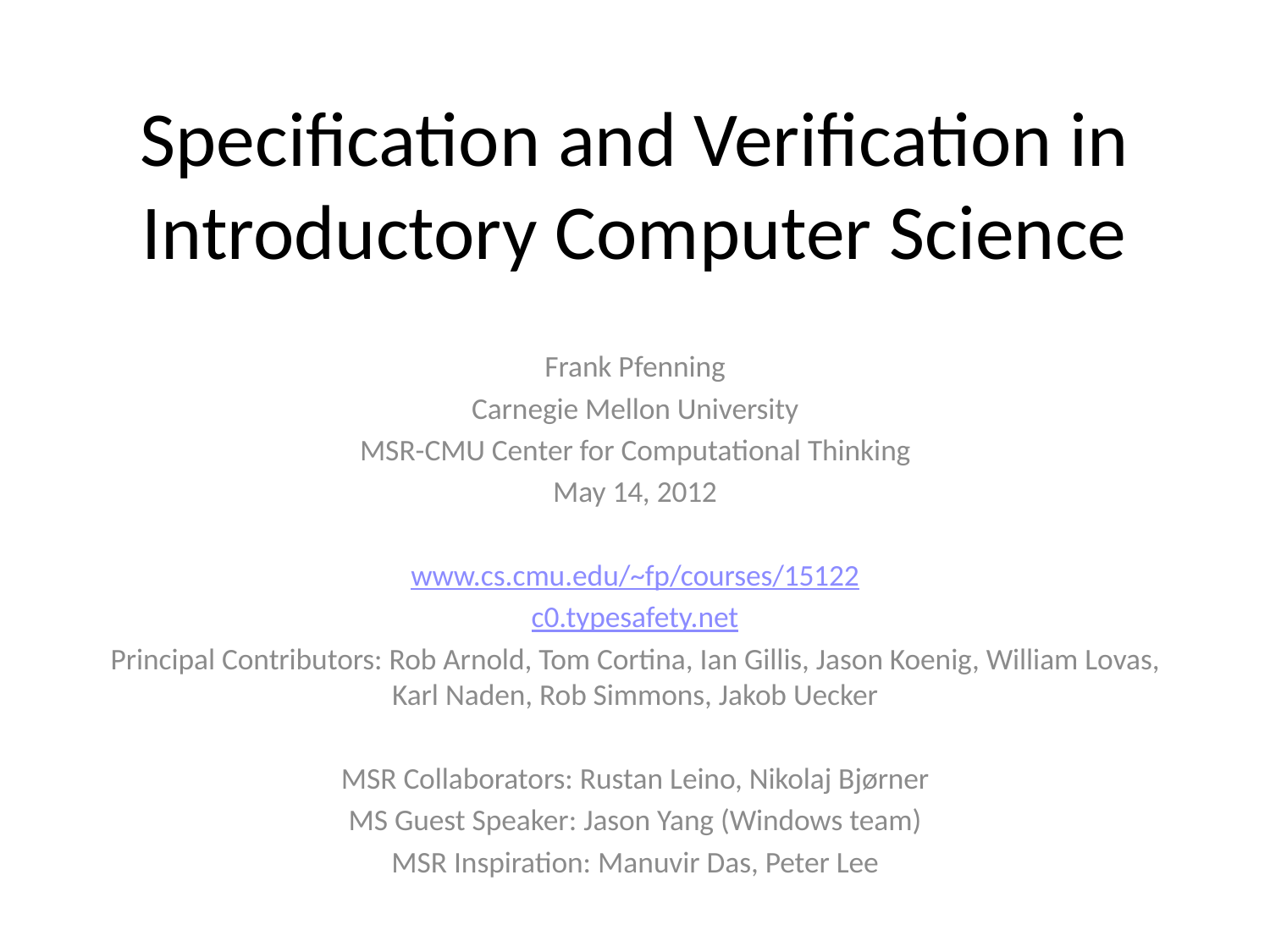

# Specification and Verification in Introductory Computer Science
Frank Pfenning
Carnegie Mellon University
MSR-CMU Center for Computational Thinking
May 14, 2012

www.cs.cmu.edu/~fp/courses/15122
c0.typesafety.net
Principal Contributors: Rob Arnold, Tom Cortina, Ian Gillis, Jason Koenig, William Lovas, Karl Naden, Rob Simmons, Jakob Uecker

MSR Collaborators: Rustan Leino, Nikolaj Bjørner
MS Guest Speaker: Jason Yang (Windows team)
MSR Inspiration: Manuvir Das, Peter Lee